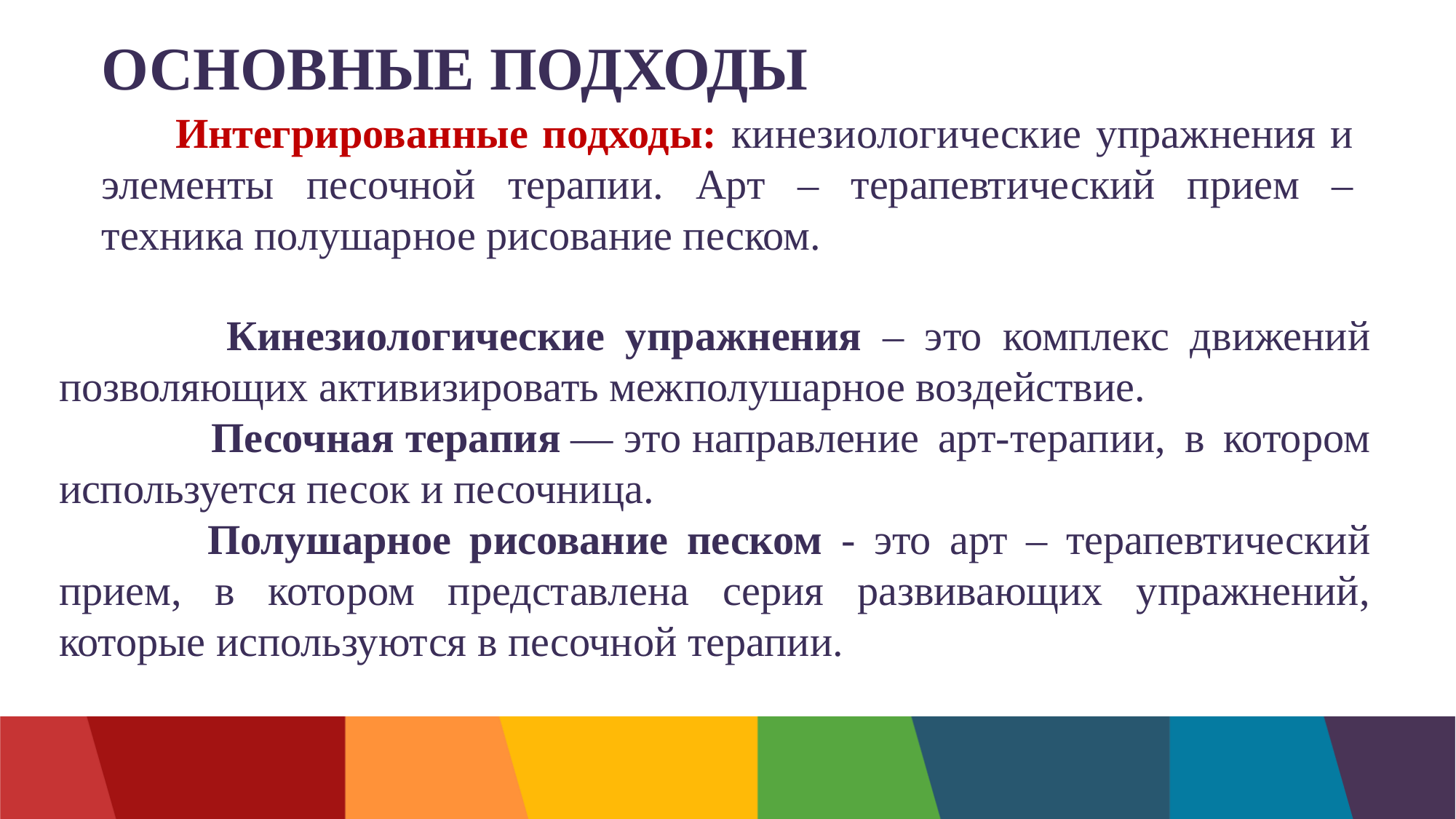

# ОСНОВНЫЕ ПОДХОДЫ
     Интегрированные подходы: кинезиологические упражнения и элементы песочной терапии. Арт – терапевтический прием – техника полушарное рисование песком.

        Кинезиологические упражнения – это комплекс движений позволяющих активизировать межполушарное воздействие.
        Песочная терапия — это направление арт-терапии, в котором используется песок и песочница.
        Полушарное рисование песком - это арт – терапевтический прием, в котором представлена серия развивающих упражнений, которые используются в песочной терапии.